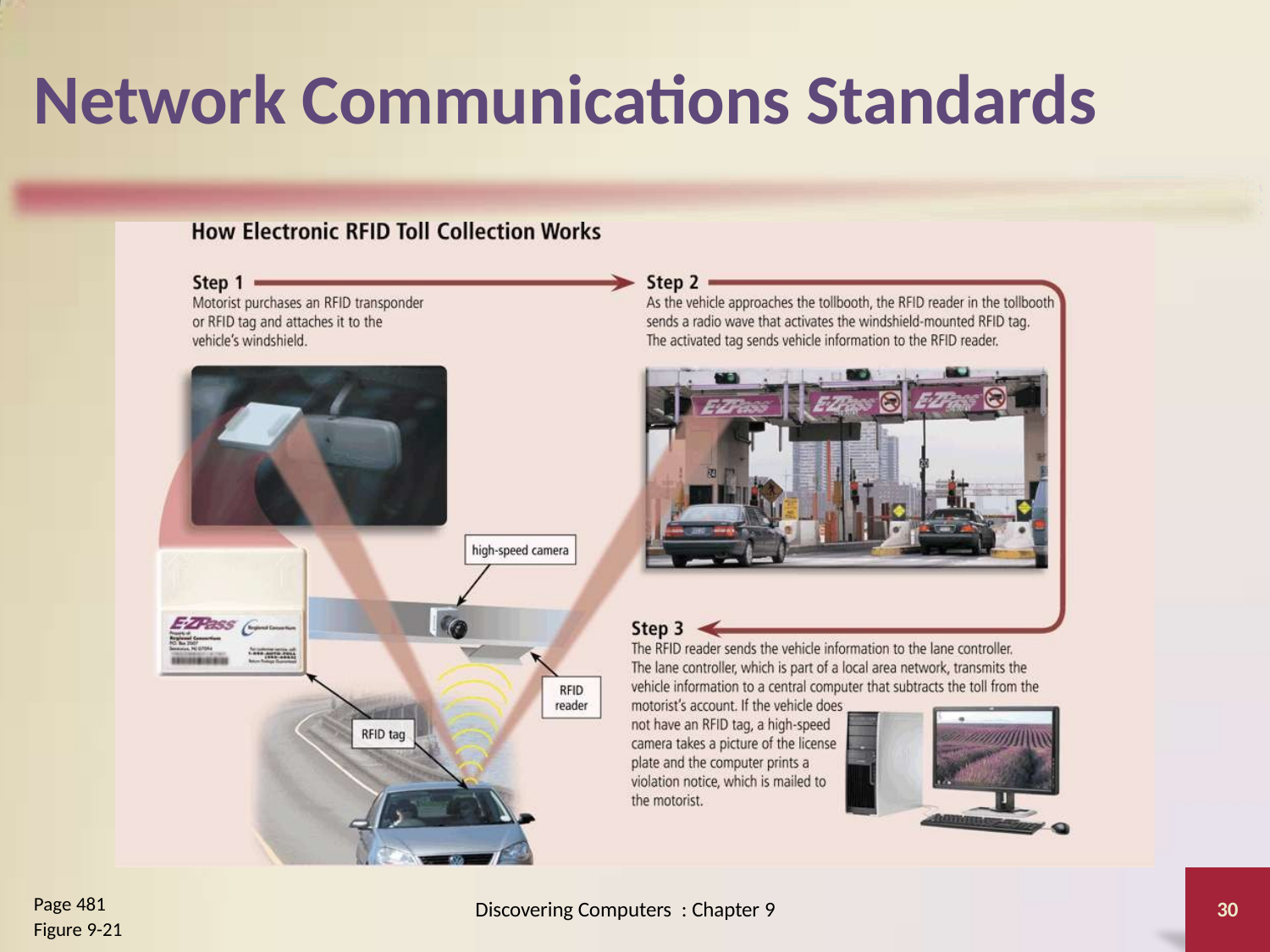

# Network Communications Standards

Page 481
Figure 9-21
Discovering Computers  : Chapter 9
30